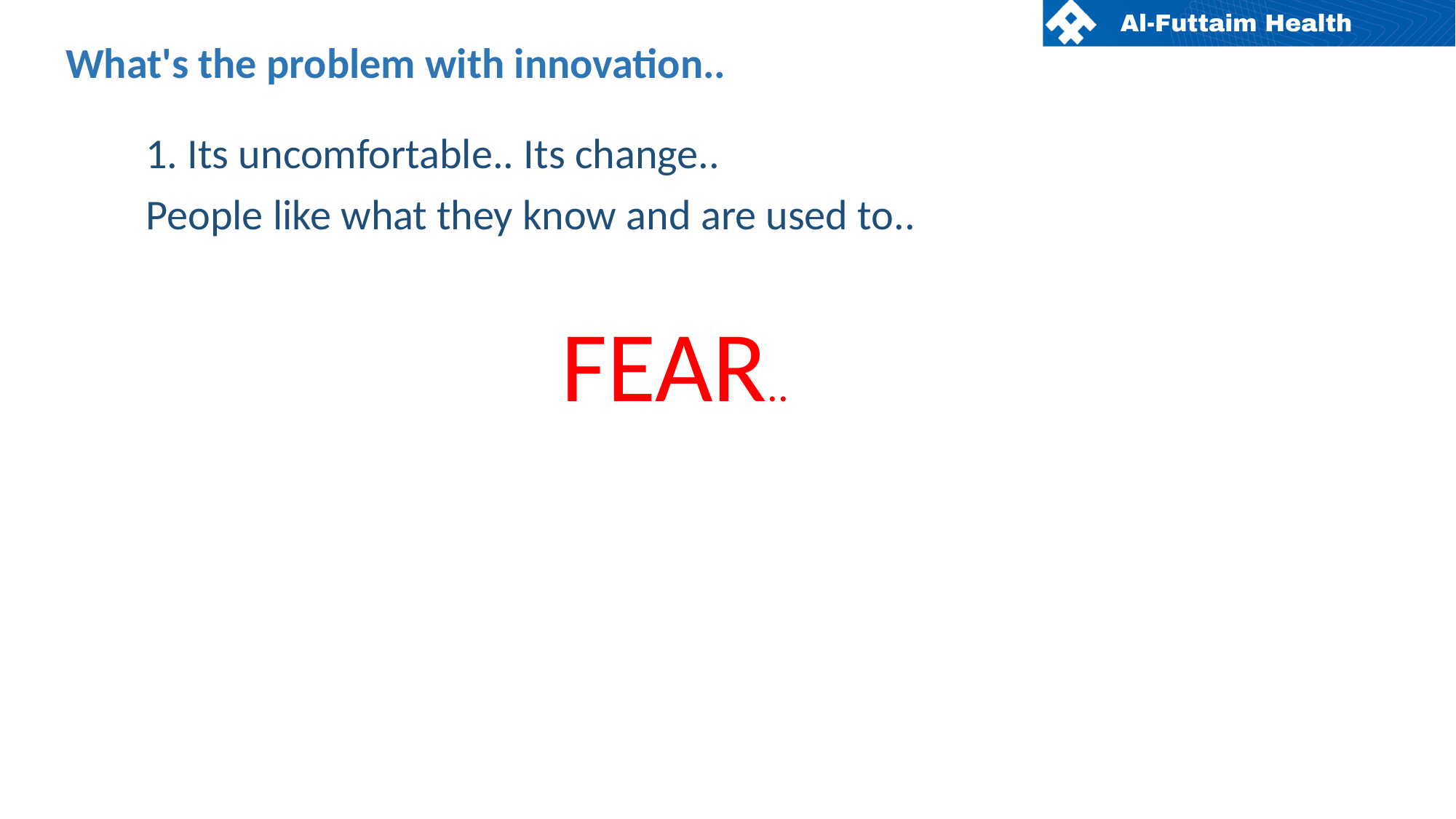

What's the problem with innovation..
1. Its uncomfortable.. Its change..
People like what they know and are used to..

FEAR..